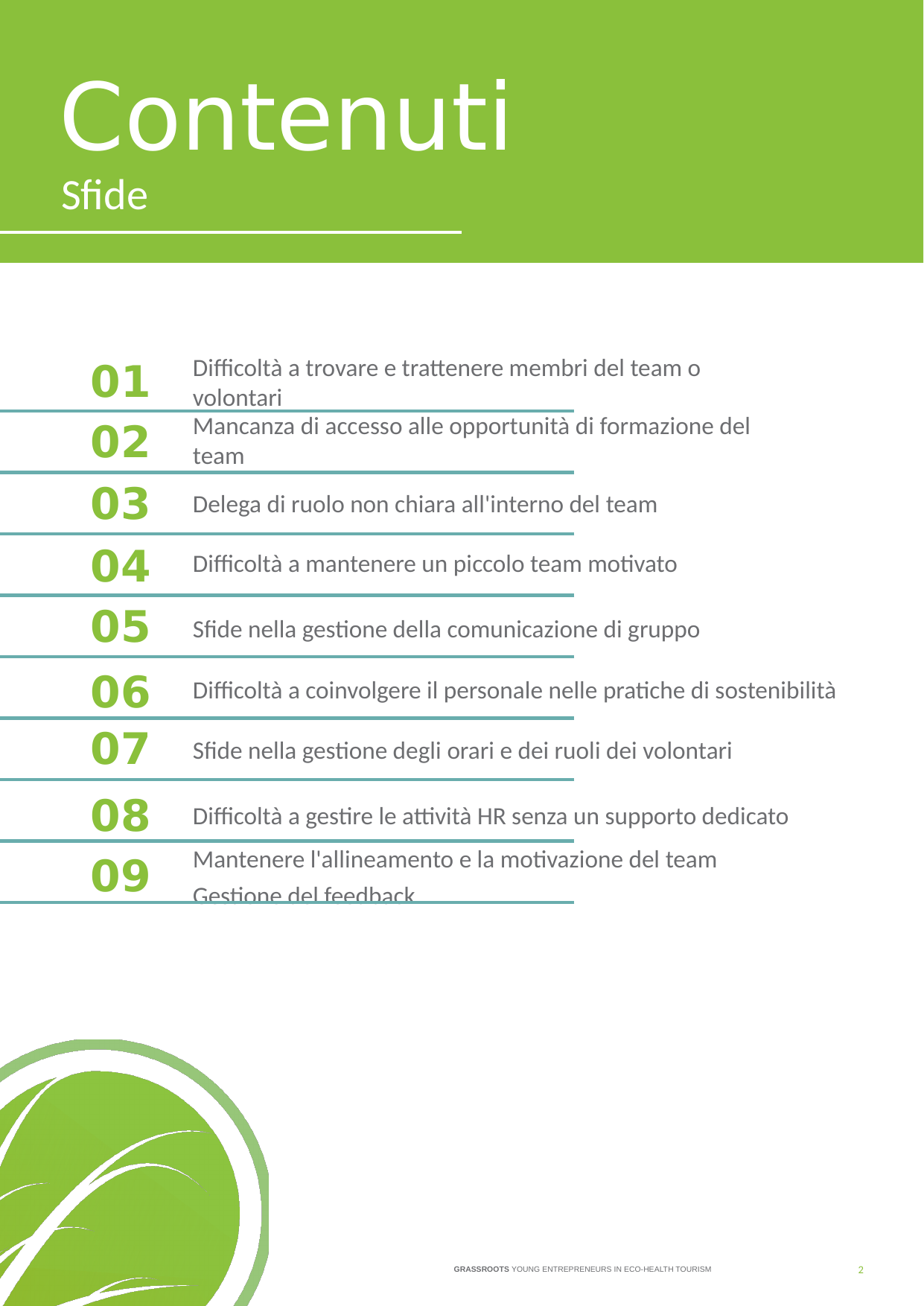

Contenuti
Sfide
01
Difficoltà a trovare e trattenere membri del team o volontari
02
Mancanza di accesso alle opportunità di formazione del team
03
Delega di ruolo non chiara all'interno del team
04
Difficoltà a mantenere un piccolo team motivato
05
Sfide nella gestione della comunicazione di gruppo
06
Difficoltà a coinvolgere il personale nelle pratiche di sostenibilità
07
Sfide nella gestione degli orari e dei ruoli dei volontari
08
Difficoltà a gestire le attività HR senza un supporto dedicato
09
Mantenere l'allineamento e la motivazione del team
Gestione del feedback
2